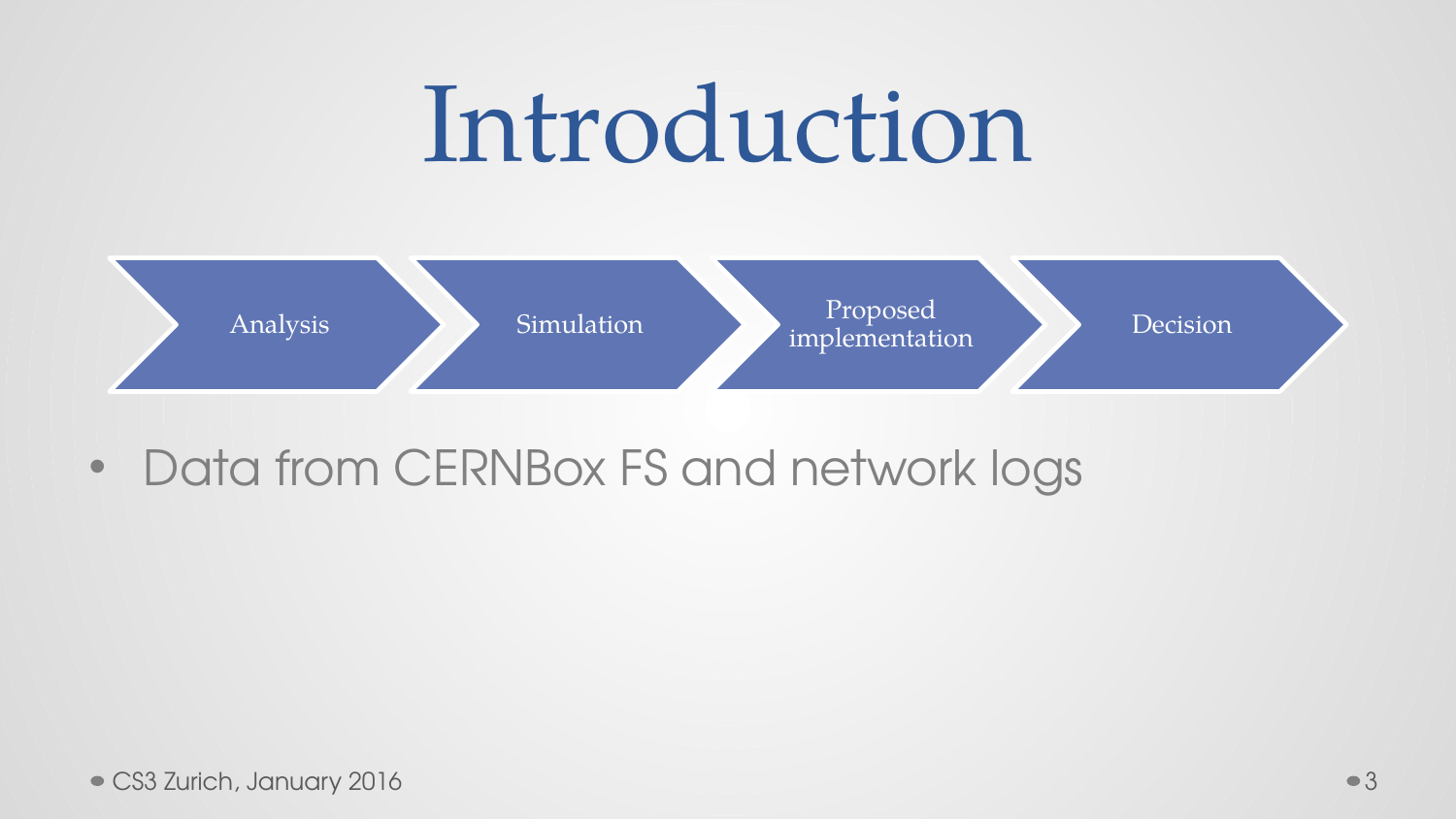

# Introduction
Analysis
Simulation
Proposed implementation
Decision

Data from CERNBox FS and network logs

CS3 Zurich, January 2016
3